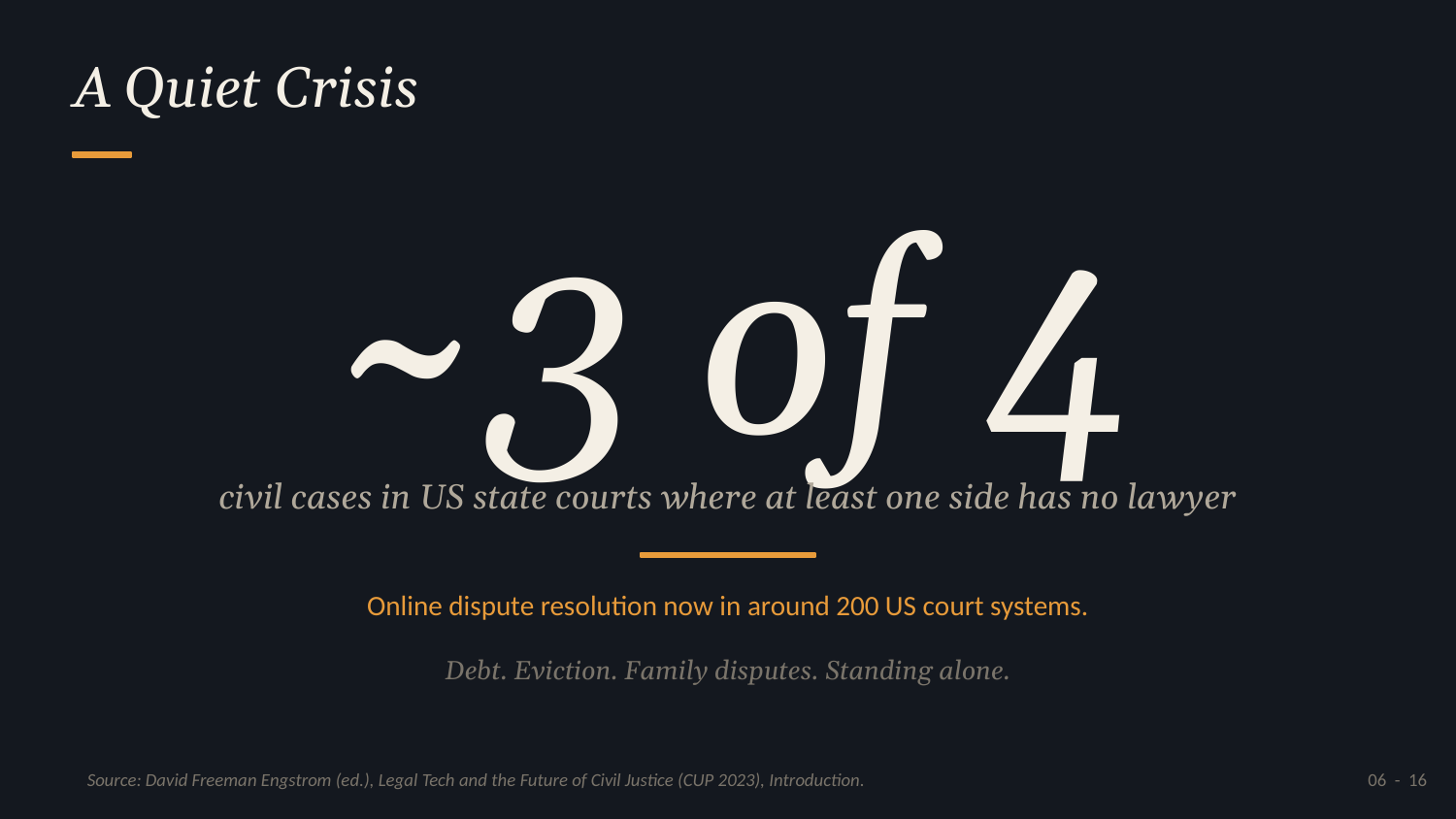

A Quiet Crisis

~3 of 4
civil cases in US state courts where at least one side has no lawyer

Online dispute resolution now in around 200 US court systems.
Debt. Eviction. Family disputes. Standing alone.
Source: David Freeman Engstrom (ed.), Legal Tech and the Future of Civil Justice (CUP 2023), Introduction.
06  -  16